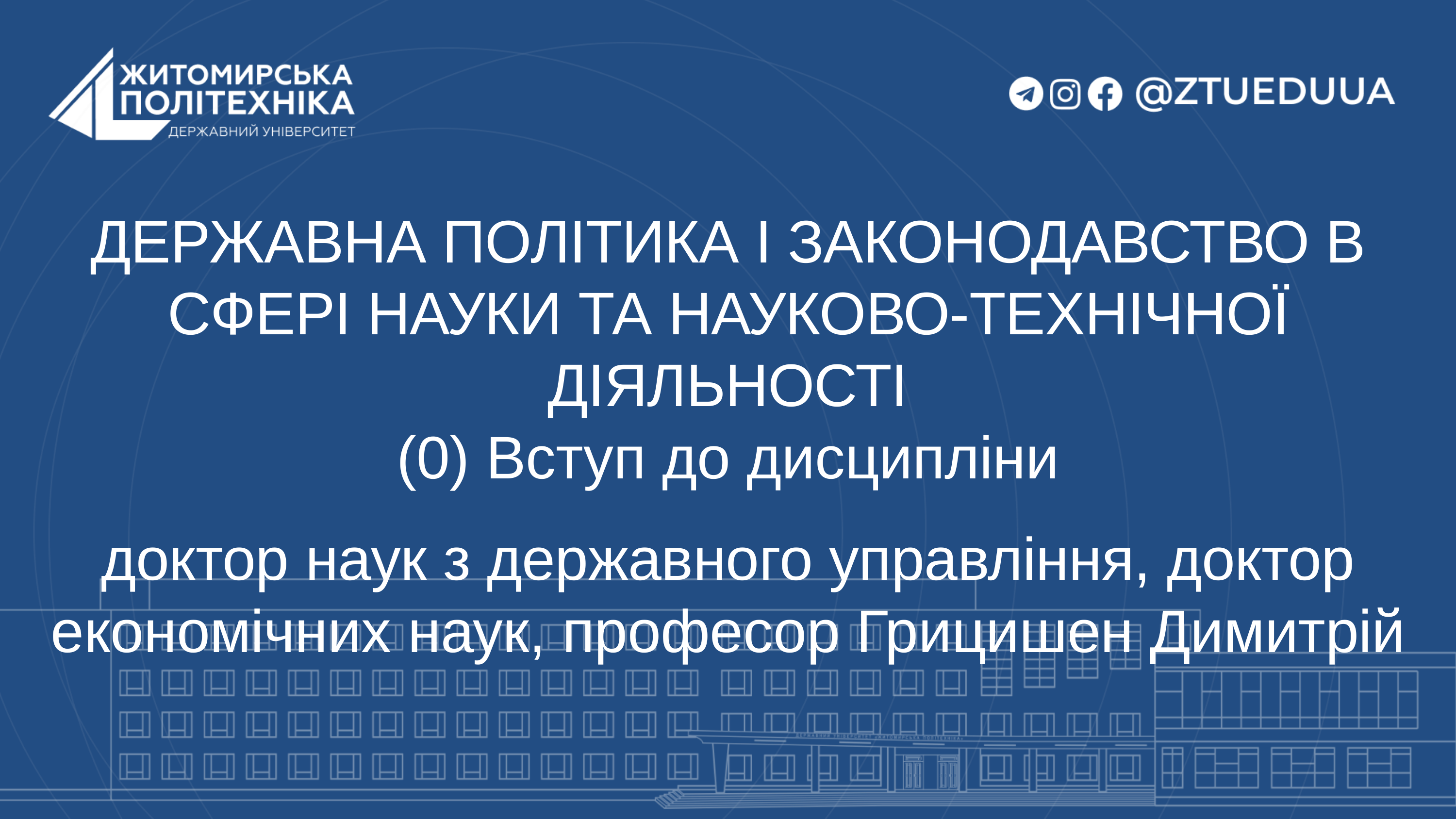

ДЕРЖАВНА ПОЛІТИКА І ЗАКОНОДАВСТВО В СФЕРІ НАУКИ ТА НАУКОВО-ТЕХНІЧНОЇ ДІЯЛЬНОСТІ
(0) Вступ до дисципліни

доктор наук з державного управління, доктор економічних наук, професор Грицишен Димитрій